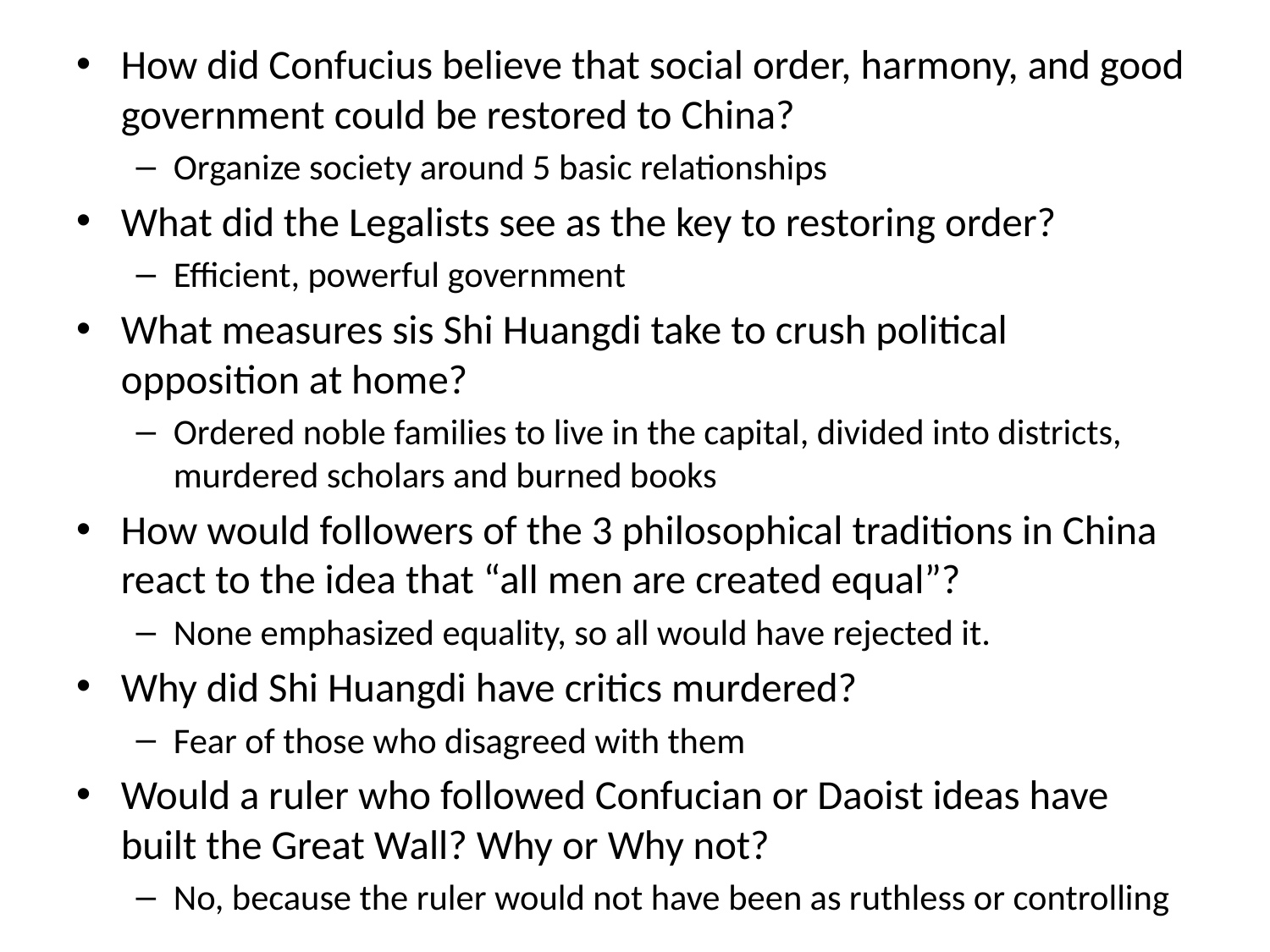

How did Confucius believe that social order, harmony, and good government could be restored to China?
Organize society around 5 basic relationships
What did the Legalists see as the key to restoring order?
Efficient, powerful government
What measures sis Shi Huangdi take to crush political opposition at home?
Ordered noble families to live in the capital, divided into districts, murdered scholars and burned books
How would followers of the 3 philosophical traditions in China react to the idea that “all men are created equal”?
None emphasized equality, so all would have rejected it.
Why did Shi Huangdi have critics murdered?
Fear of those who disagreed with them
Would a ruler who followed Confucian or Daoist ideas have built the Great Wall? Why or Why not?
No, because the ruler would not have been as ruthless or controlling
#